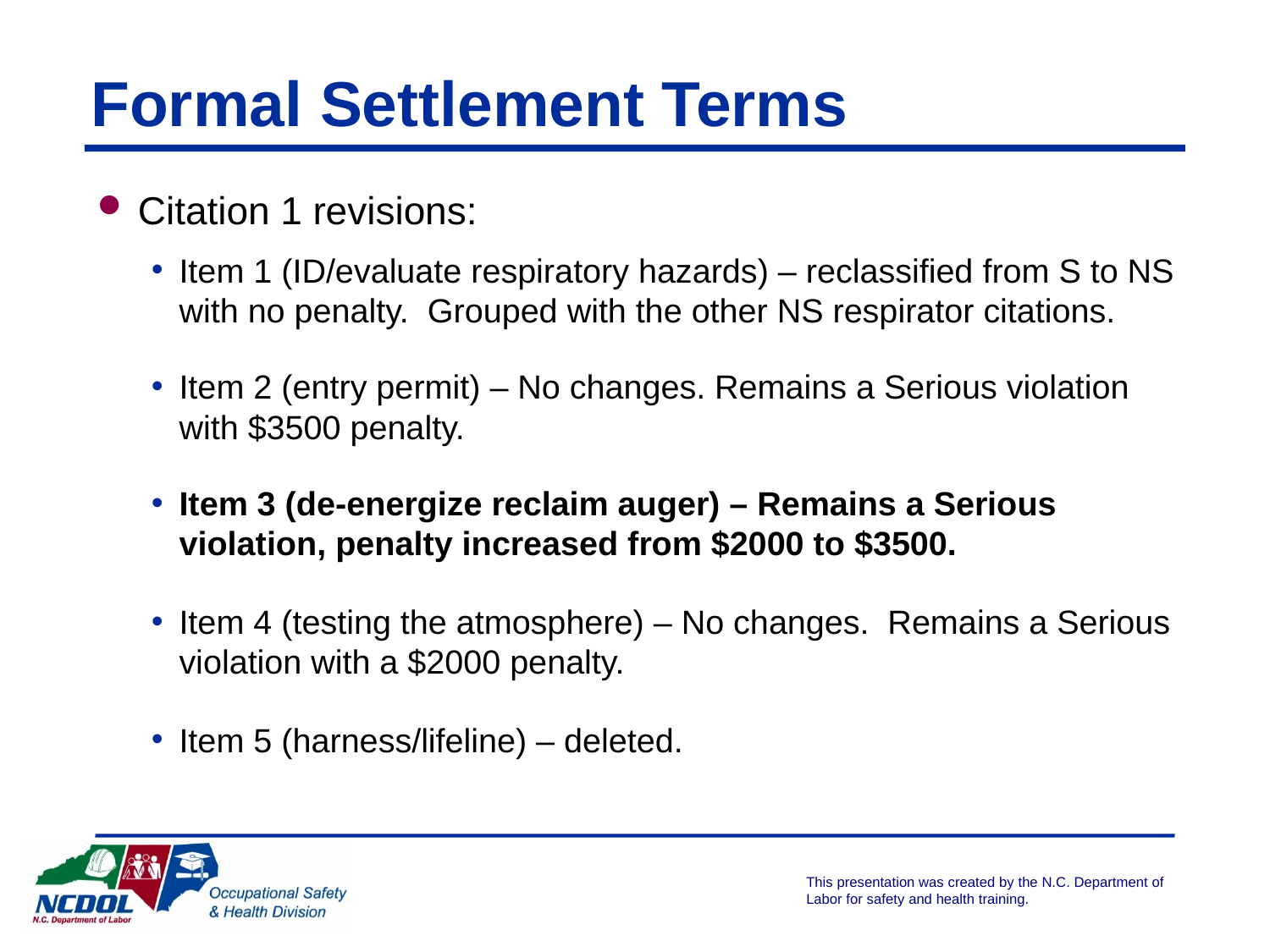

# Formal Settlement Terms
Citation 1 revisions:

Item 1 (ID/evaluate respiratory hazards) – reclassified from S to NS with no penalty.  Grouped with the other NS respirator citations.

Item 2 (entry permit) – No changes. Remains a Serious violation with $3500 penalty.

Item 3 (de-energize reclaim auger) – Remains a Serious violation, penalty increased from $2000 to $3500.

Item 4 (testing the atmosphere) – No changes.  Remains a Serious violation with a $2000 penalty.

Item 5 (harness/lifeline) – deleted.